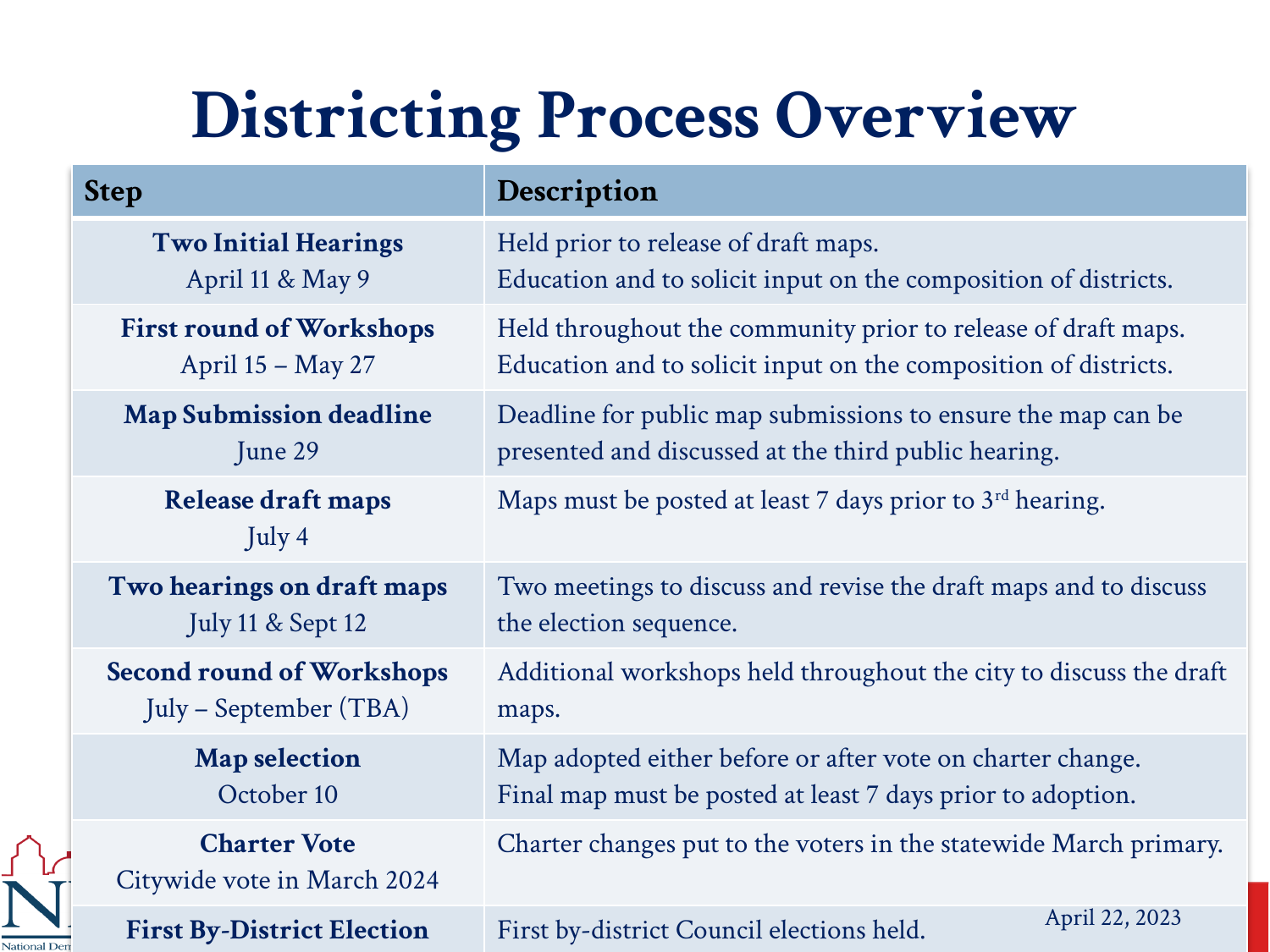

# Districting Process Overview
| Step | Description |
| --- | --- |
| Two Initial Hearings April 11 & May 9 | Held prior to release of draft maps. Education and to solicit input on the composition of districts. |
| First round of Workshops April 15 – May 27 | Held throughout the community prior to release of draft maps. Education and to solicit input on the composition of districts. |
| Map Submission deadline June 29 | Deadline for public map submissions to ensure the map can be presented and discussed at the third public hearing. |
| Release draft maps July 4 | Maps must be posted at least 7 days prior to 3rd hearing. |
| Two hearings on draft maps July 11 & Sept 12 | Two meetings to discuss and revise the draft maps and to discuss the election sequence. |
| Second round of Workshops July – September (TBA) | Additional workshops held throughout the city to discuss the draft maps. |
| Map selection October 10 | Map adopted either before or after vote on charter change. Final map must be posted at least 7 days prior to adoption. |
| Charter Vote Citywide vote in March 2024 | Charter changes put to the voters in the statewide March primary. |
| First By-District Election November 2024 | First by-district Council elections held. |
April 22, 2023